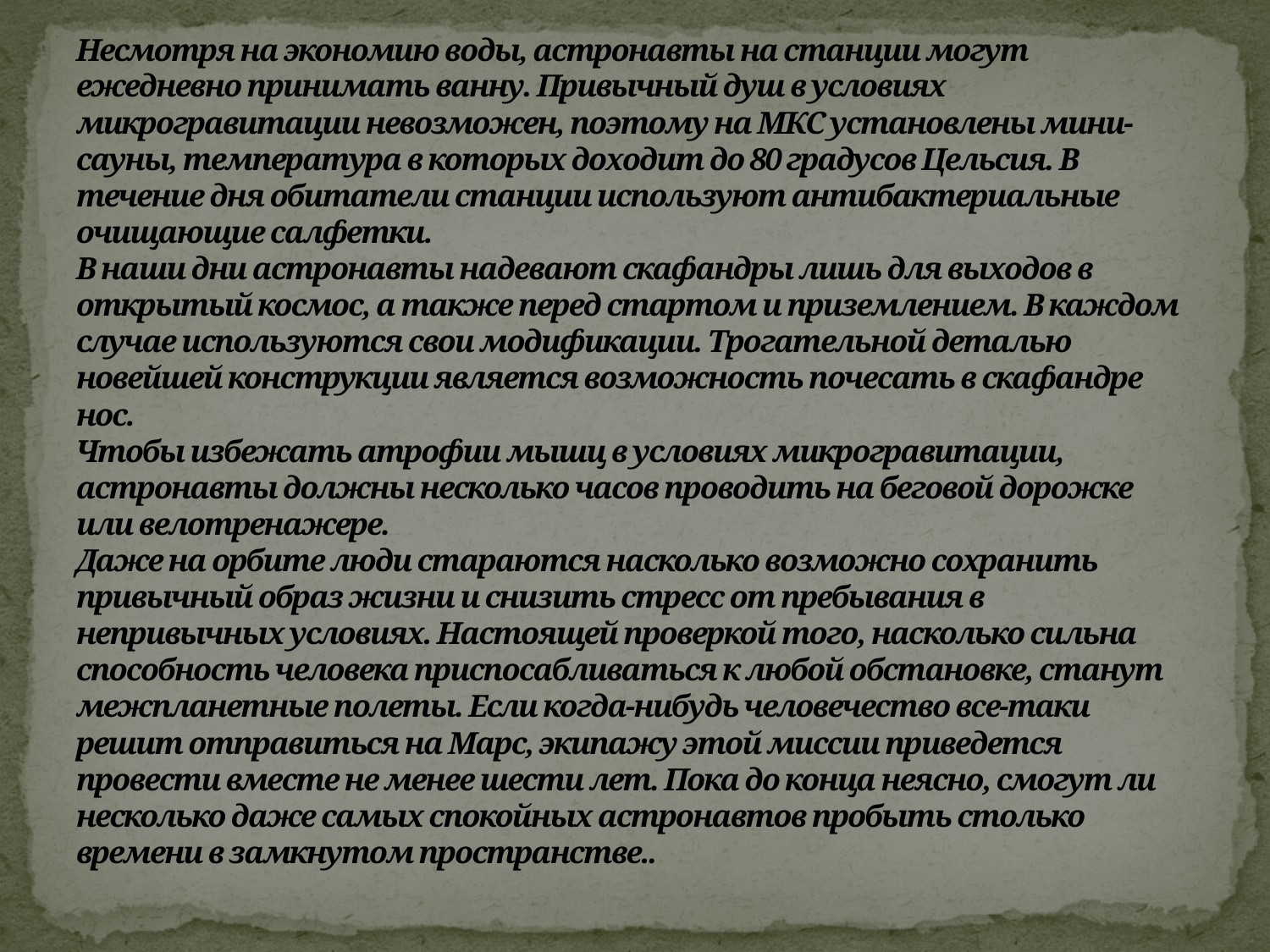

# Несмотря на экономию воды, астронавты на станции могут ежедневно принимать ванну. Привычный душ в условиях микрогравитации невозможен, поэтому на МКС установлены мини-сауны, температура в которых доходит до 80 градусов Цельсия. В течение дня обитатели станции используют антибактериальные очищающие салфетки. В наши дни астронавты надевают скафандры лишь для выходов в открытый космос, а также перед стартом и приземлением. В каждом случае используются свои модификации. Трогательной деталью новейшей конструкции является возможность почесать в скафандре нос. Чтобы избежать атрофии мышц в условиях микрогравитации, астронавты должны несколько часов проводить на беговой дорожке или велотренажере. Даже на орбите люди стараются насколько возможно сохранить привычный образ жизни и снизить стресс от пребывания в непривычных условиях. Настоящей проверкой того, насколько сильна способность человека приспосабливаться к любой обстановке, станут межпланетные полеты. Если когда-нибудь человечество все-таки решит отправиться на Марс, экипажу этой миссии приведется провести вместе не менее шести лет. Пока до конца неясно, смогут ли несколько даже самых спокойных астронавтов пробыть столько времени в замкнутом пространстве..